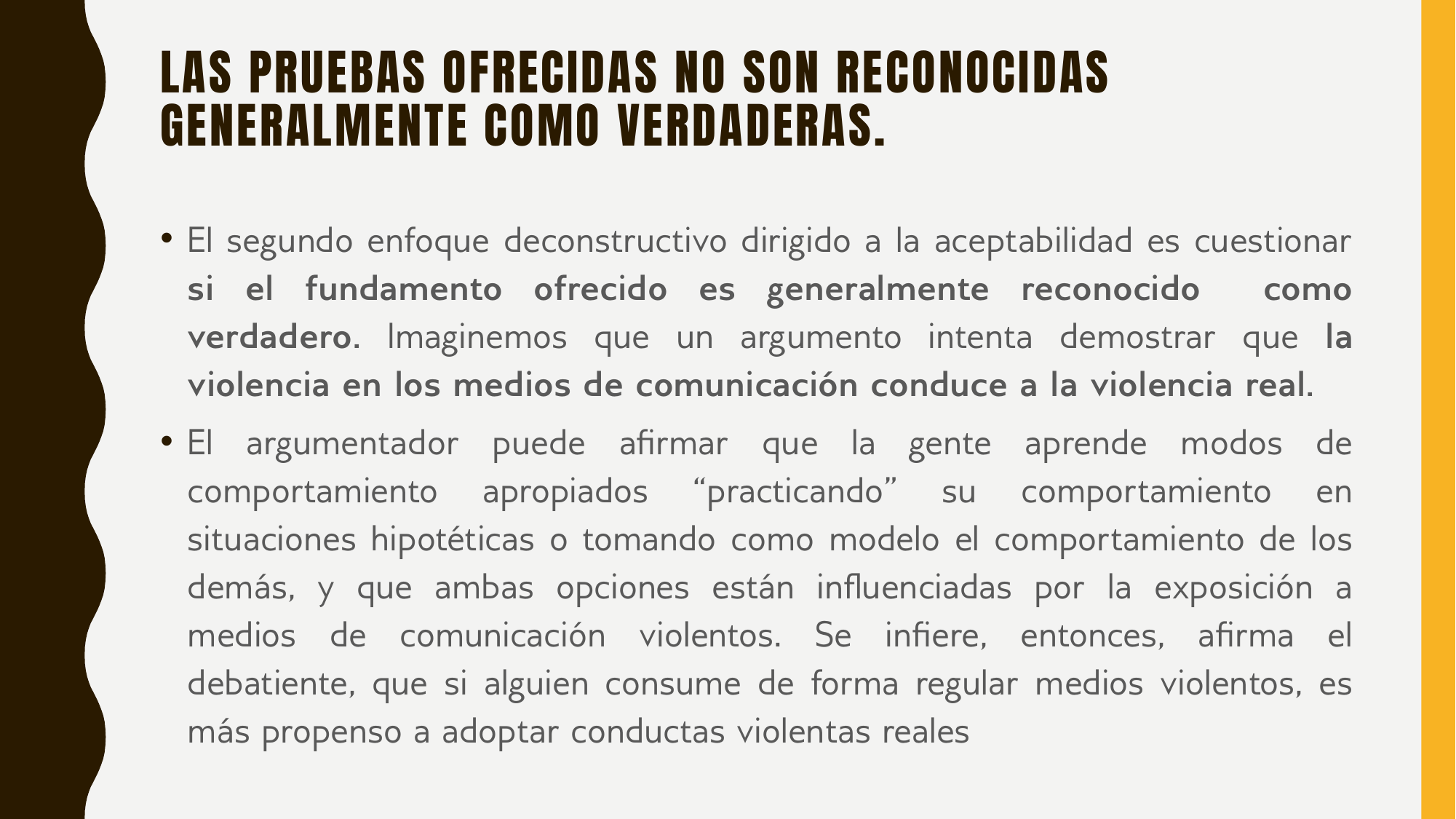

# Las pruebas ofrecidas no son reconocidas generalmente como verdaderas.
El segundo enfoque deconstructivo dirigido a la aceptabilidad es cuestionar si el fundamento ofrecido es generalmente reconocido  como verdadero. Imaginemos que un argumento intenta demostrar que la violencia en los medios de comunicación conduce a la violencia real.
El argumentador puede afirmar que la gente aprende modos de comportamiento apropiados “practicando” su comportamiento en situaciones hipotéticas o tomando como modelo el comportamiento de los demás, y que ambas opciones están influenciadas por la exposición a medios de comunicación violentos. Se infiere, entonces, afirma el debatiente, que si alguien consume de forma regular medios violentos, es más propenso a adoptar conductas violentas reales